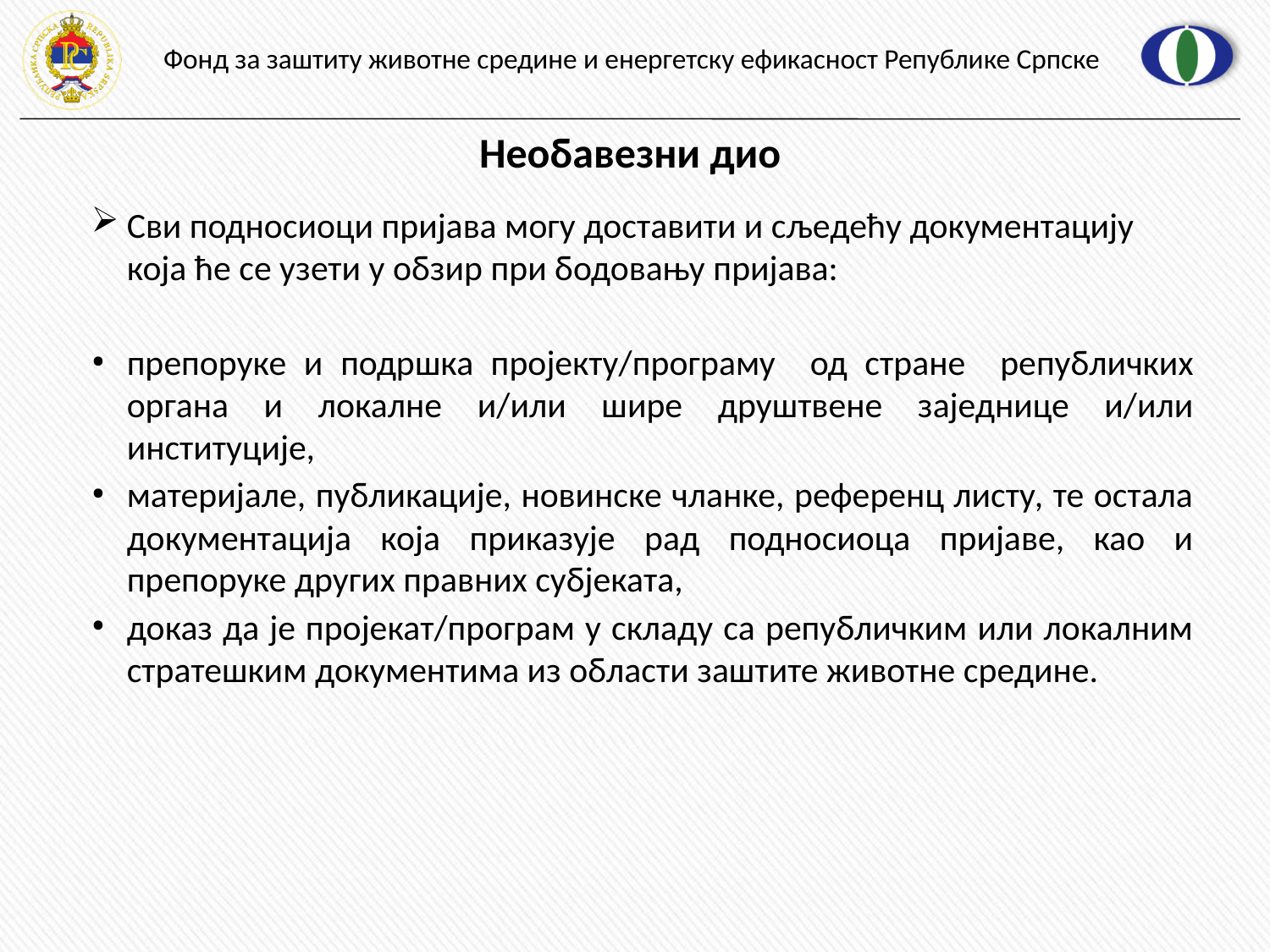

# Необавезни дио
Сви подносиоци пријава могу доставити и сљедећу документацију која ће се узети у обзир при бодовању пријава:

препоруке и подршка пројекту/програму  од стране  републичких органа и локалне и/или шире друштвене заједнице и/или институције,
материјале, публикације, новинске чланке, референц листу, те остала документација која приказује рад подносиоца пријаве, као и препоруке других правних субјеката,
доказ да је пројекат/програм у складу са републичким или локалним стратешким документима из области заштите животне средине.